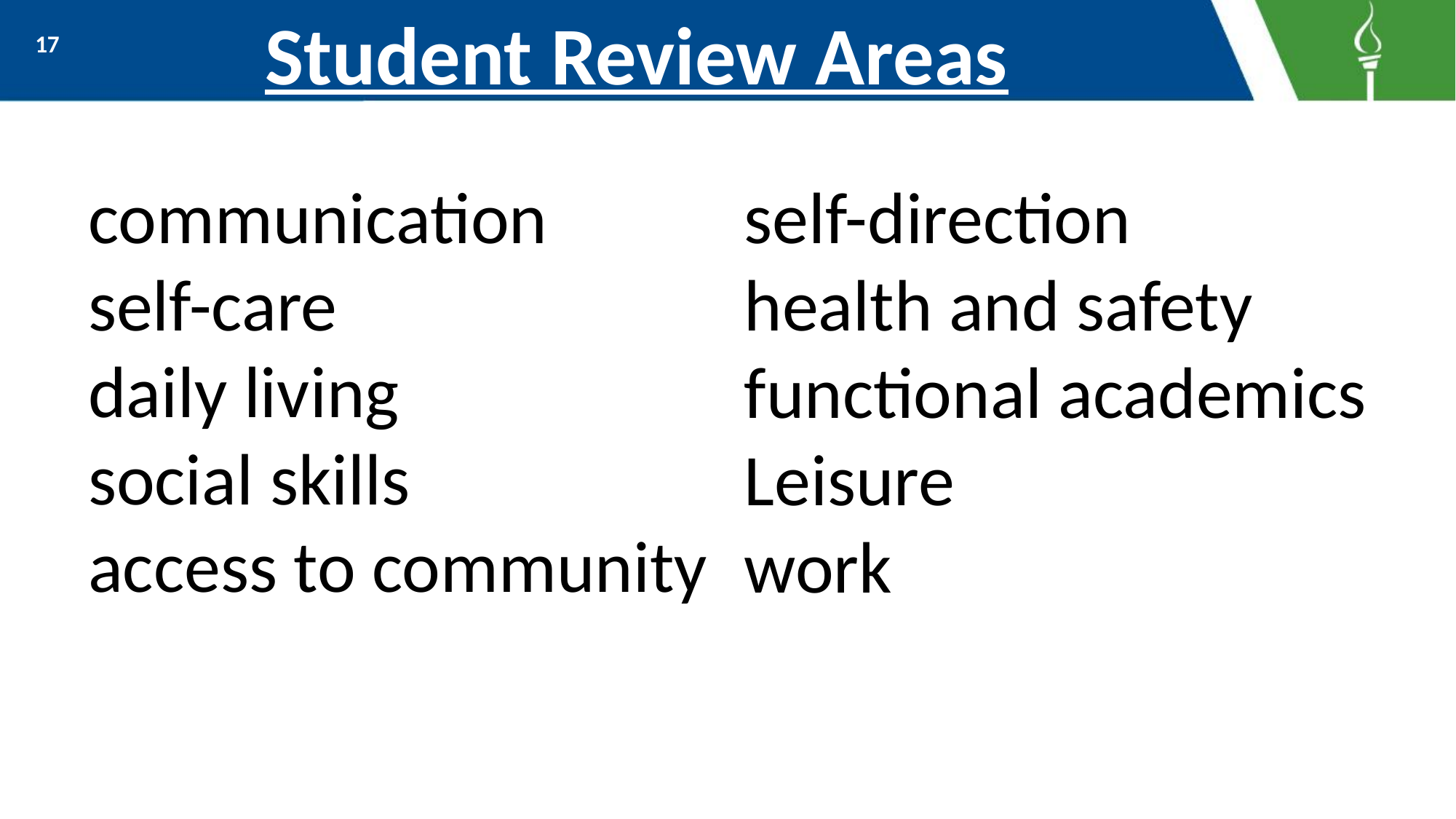

# Student Review Areas
17
communication
self-care
daily living
social skills
access to community
self-direction
health and safety
functional academics
Leisure
work